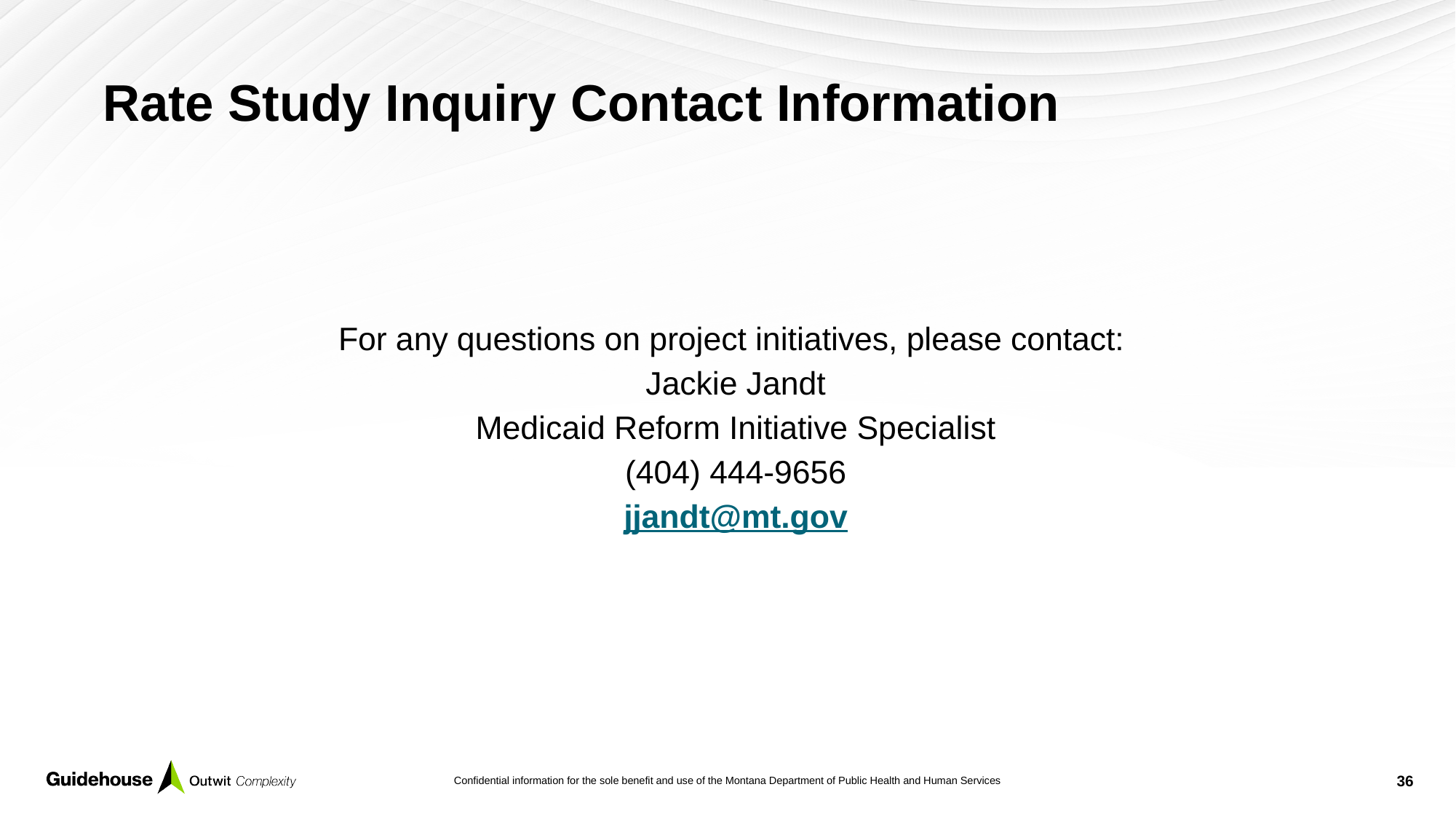

# Rate Study Inquiry Contact Information
For any questions on project initiatives, please contact:
Jackie Jandt
Medicaid Reform Initiative Specialist
(404) 444-9656
jjandt@mt.gov
36